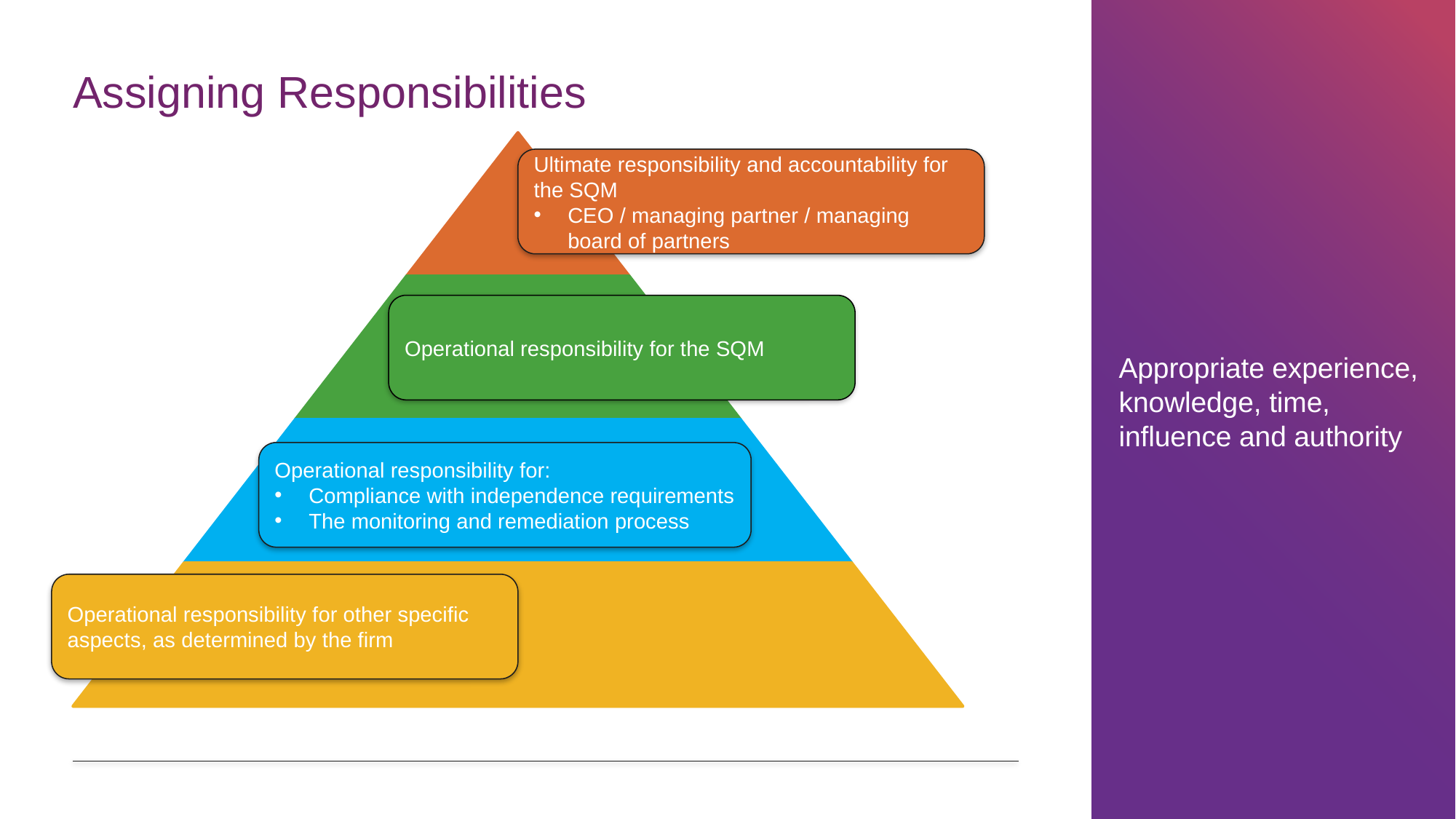

# Assigning Responsibilities
A
B
C
D
Ultimate responsibility and accountability for the SQM
CEO / managing partner / managing board of partners
Operational responsibility for the SQM
Appropriate experience, knowledge, time, influence and authority
Operational responsibility for:
Compliance with independence requirements
The monitoring and remediation process
Operational responsibility for other specific aspects, as determined by the firm